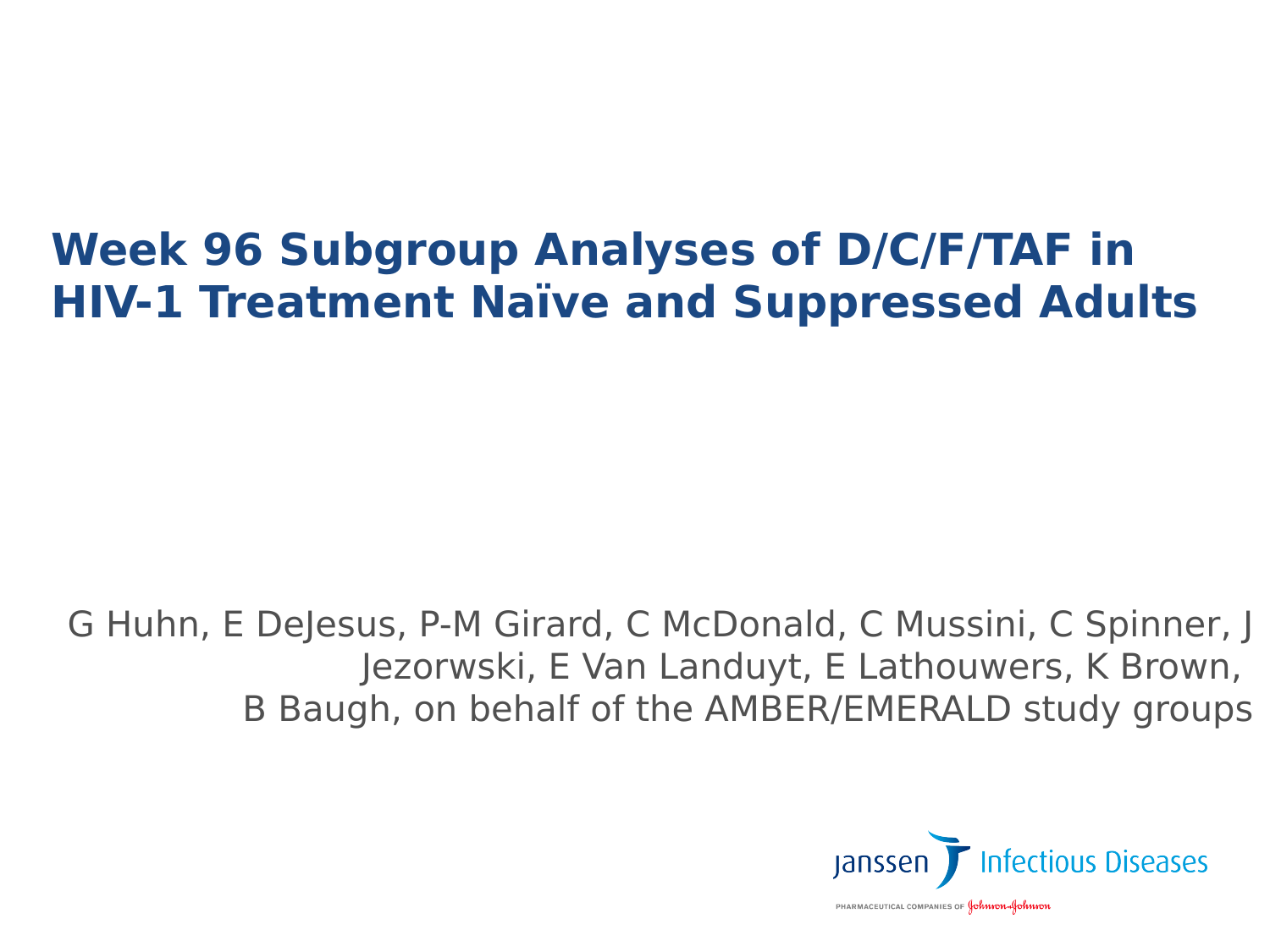

Week 96 Subgroup Analyses of D/C/F/TAF in HIV-1 Treatment Naïve and Suppressed Adults
G Huhn, E DeJesus, P-M Girard, C McDonald, C Mussini, C Spinner, J Jezorwski, E Van Landuyt, E Lathouwers, K Brown,
B Baugh, on behalf of the AMBER/EMERALD study groups